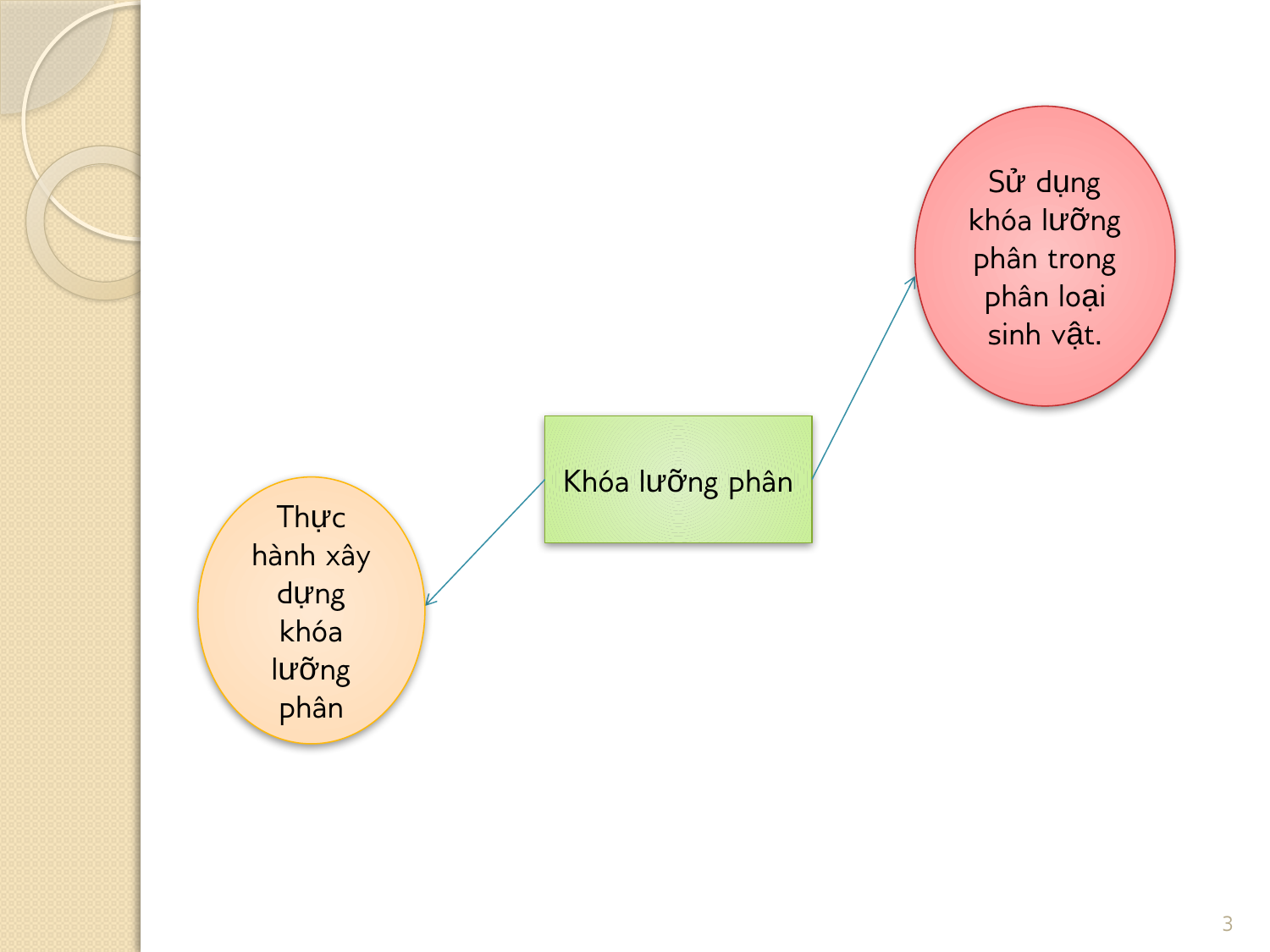

Sử dụng khóa lưỡng phân trong phân loại sinh vật.
Khóa lưỡng phân
Thực hành xây dựng khóa lưỡng phân
3